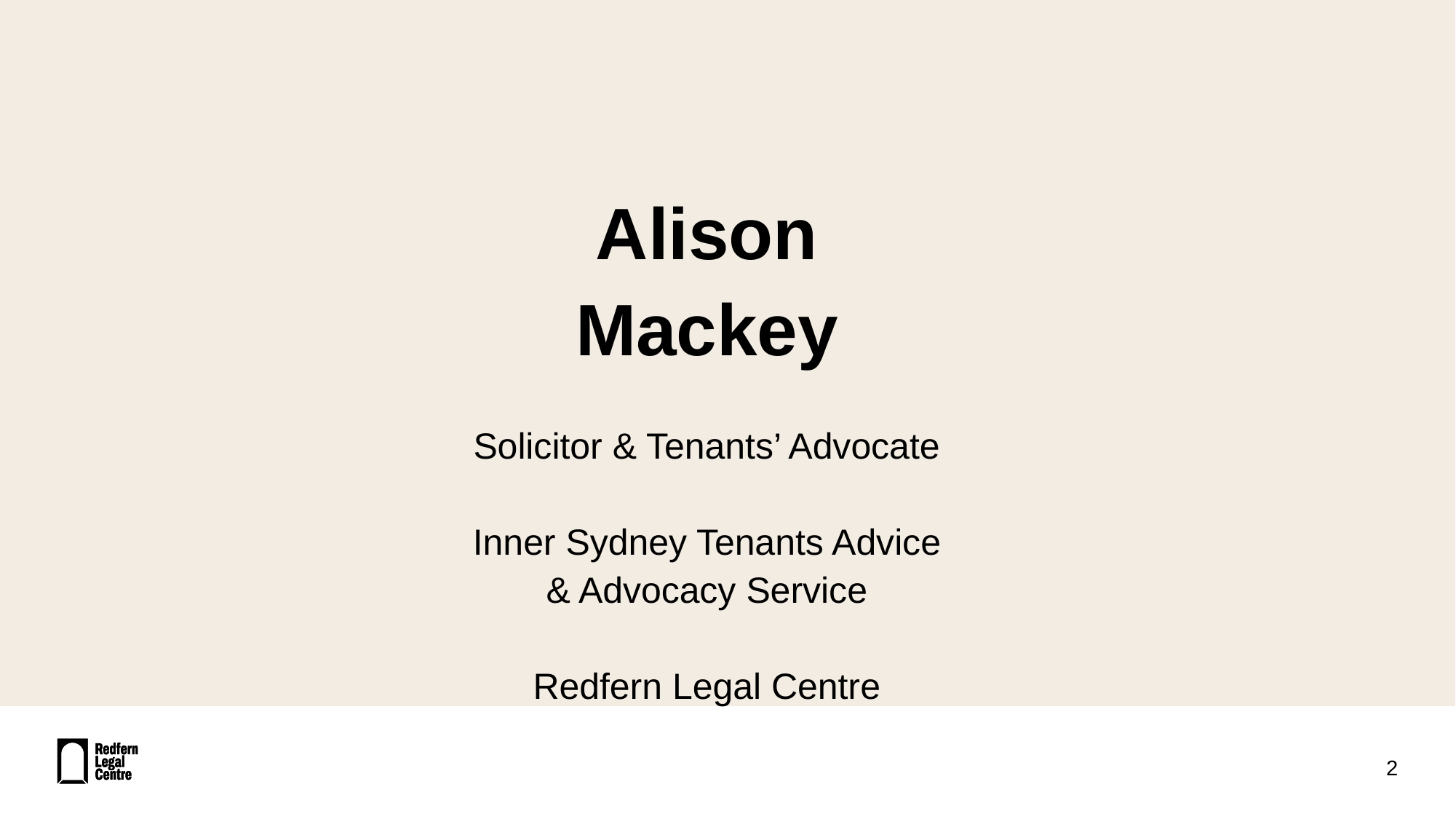

Alison Mackey

Solicitor & Tenants’ Advocate

Inner Sydney Tenants Advice & Advocacy Service

Redfern Legal Centre

2